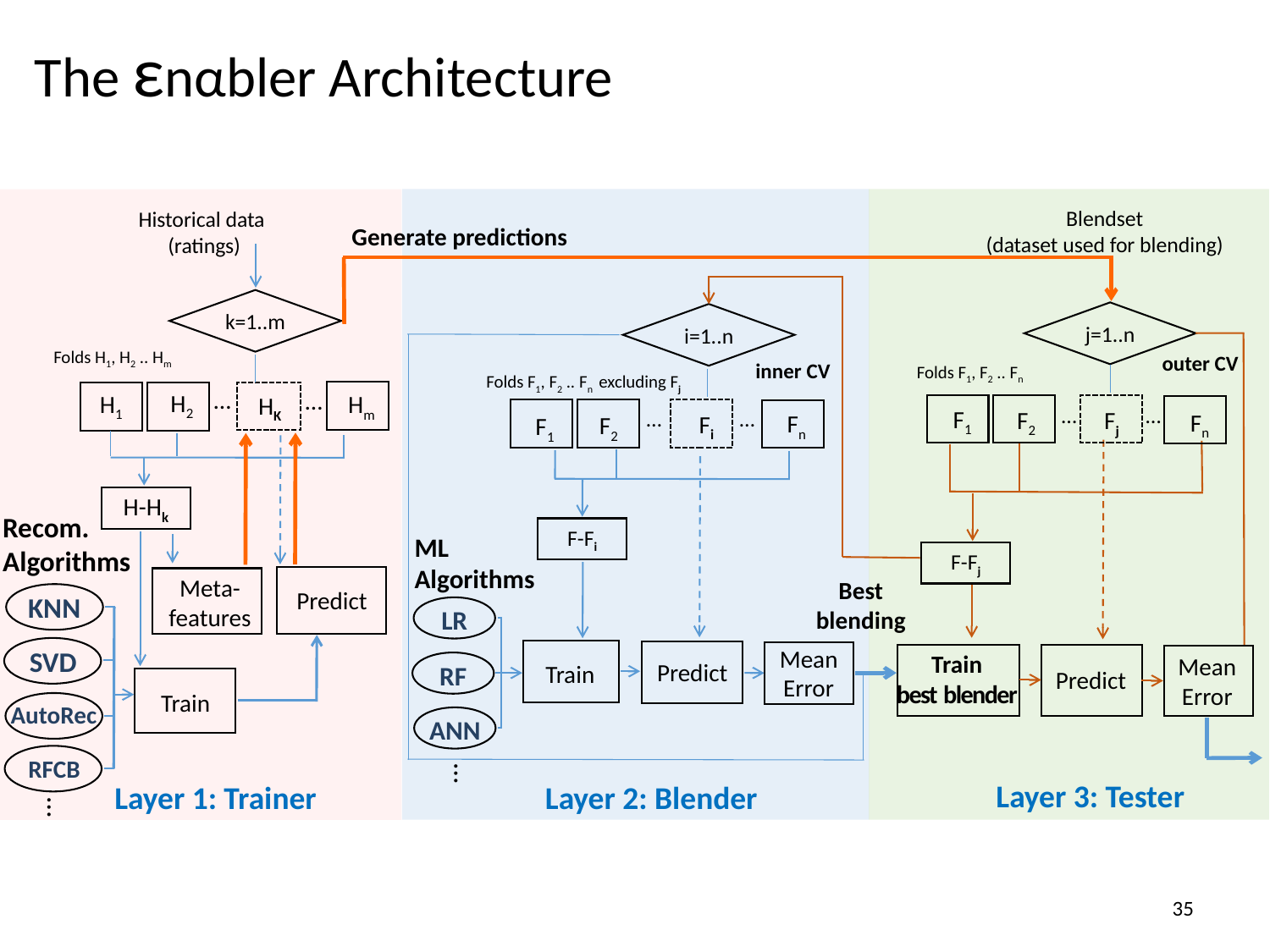

The εnαbler Architecture

Blendset
(dataset used for blending)
Historical data
(ratings)
Generate predictions
k=1..m
j=1..n
i=1..n
Folds H1, H2 .. Hm
outer CV
inner CV
Folds F1, F2 .. Fn
Folds F1, F2 .. Fn  excluding Fj
…
…
H2

Hm
H1

HK

F1
F2
Fj
…
…

Fn
…
…

Fn
Fi
F2
F1
H-Hk
Recom. Algorithms
F-Fi
ML Algorithms
F-Fj
Meta-features

Predict
Best blending
KNN

LR

Mean Error

SVD

Train

Predict
Train
best blender

Mean Error

Predict
RF

Train
AutoRec

ANN

RFCB
…
Layer 3: Tester
Layer 2: Blender
Layer 1: Trainer
…
35